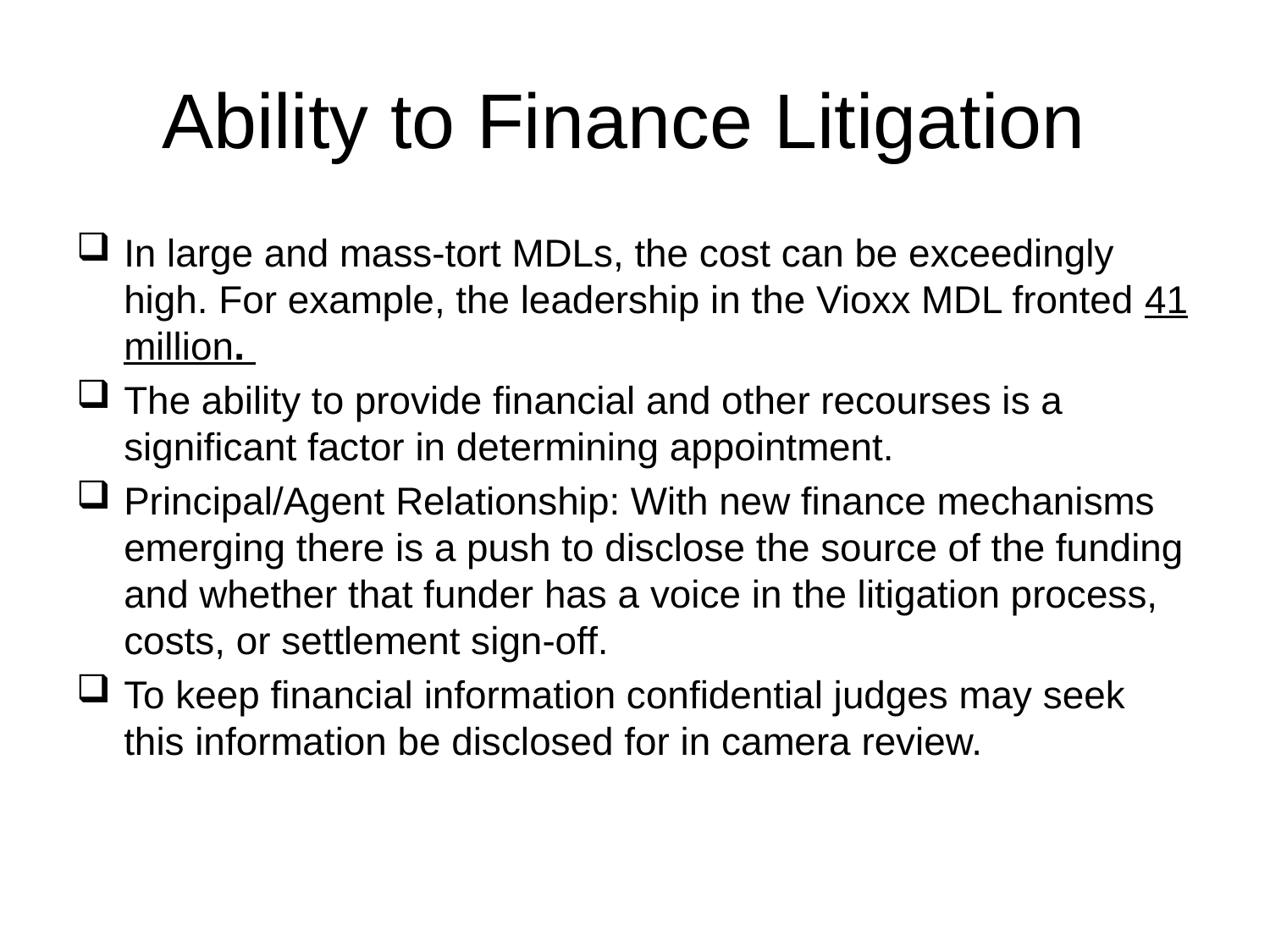

# Ability to Finance Litigation
In large and mass-tort MDLs, the cost can be exceedingly high. For example, the leadership in the Vioxx MDL fronted 41 million.
The ability to provide financial and other recourses is a significant factor in determining appointment.
Principal/Agent Relationship: With new finance mechanisms emerging there is a push to disclose the source of the funding and whether that funder has a voice in the litigation process, costs, or settlement sign-off.
To keep financial information confidential judges may seek this information be disclosed for in camera review.